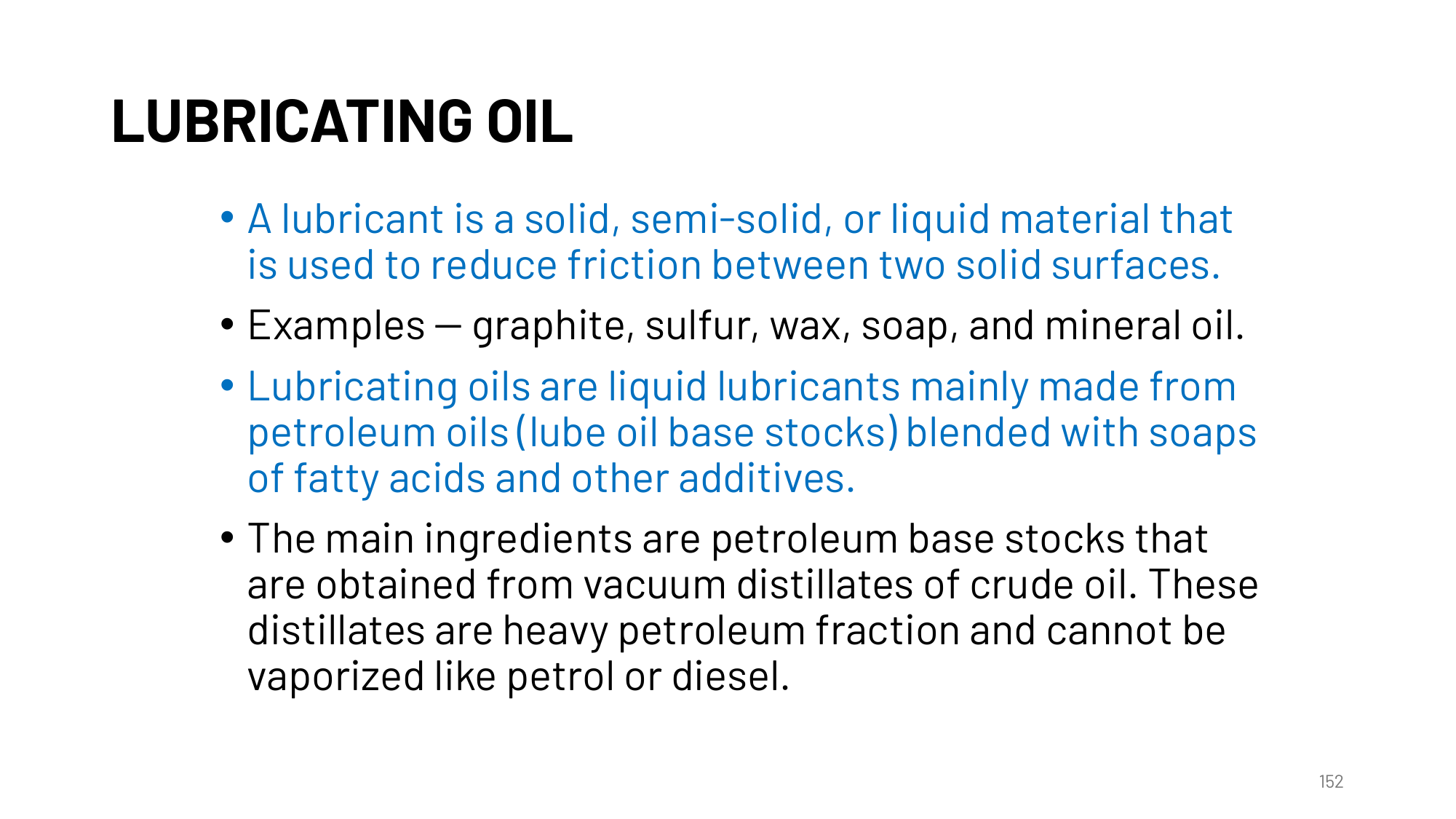

# LUBRICATING OIL
A lubricant is a solid, semi-solid, or liquid material that is used to reduce friction between two solid surfaces.
Examples -- graphite, sulfur, wax, soap, and mineral oil.
Lubricating oils are liquid lubricants mainly made from petroleum oils (lube oil base stocks) blended with soaps of fatty acids and other additives.
The main ingredients are petroleum base stocks that are obtained from vacuum distillates of crude oil. These distillates are heavy petroleum fraction and cannot be vaporized like petrol or diesel.
152